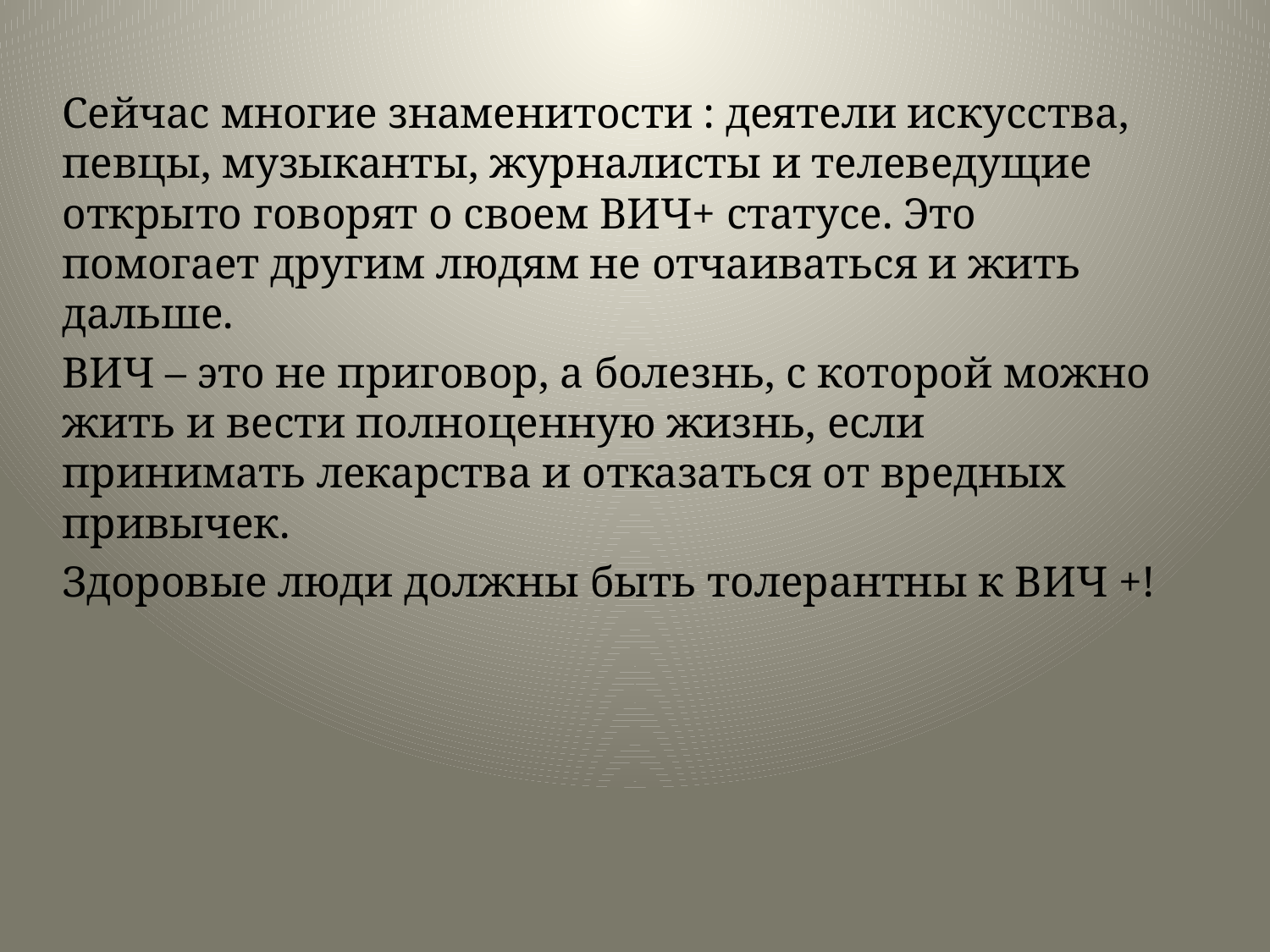

Сейчас многие знаменитости : деятели искусства, певцы, музыканты, журналисты и телеведущие открыто говорят о своем ВИЧ+ статусе. Это помогает другим людям не отчаиваться и жить дальше.
ВИЧ – это не приговор, а болезнь, с которой можно жить и вести полноценную жизнь, если принимать лекарства и отказаться от вредных привычек.
Здоровые люди должны быть толерантны к ВИЧ +!